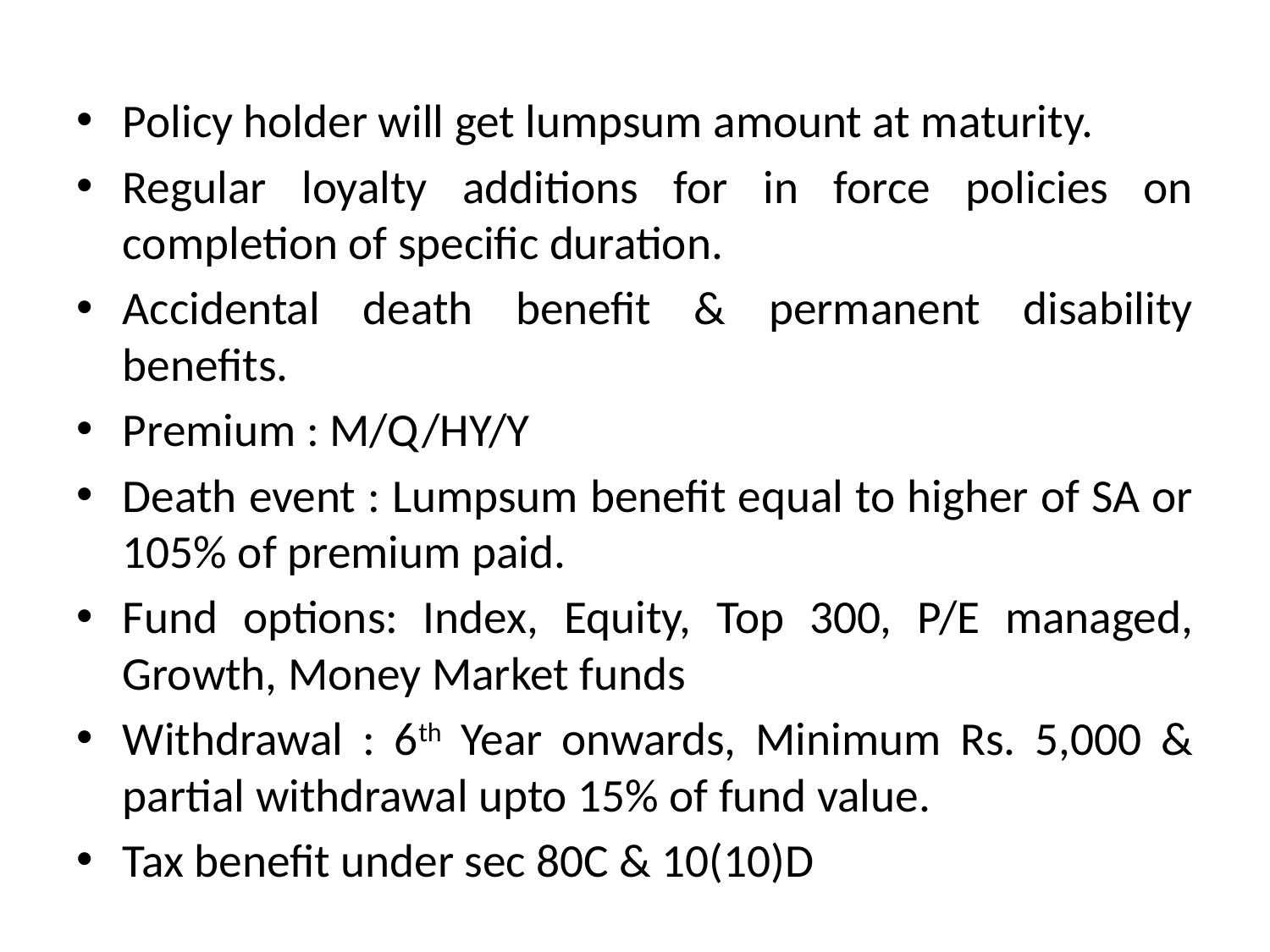

#
Policy holder will get lumpsum amount at maturity.
Regular loyalty additions for in force policies on completion of specific duration.
Accidental death benefit & permanent disability benefits.
Premium : M/Q/HY/Y
Death event : Lumpsum benefit equal to higher of SA or 105% of premium paid.
Fund options: Index, Equity, Top 300, P/E managed, Growth, Money Market funds
Withdrawal : 6th Year onwards, Minimum Rs. 5,000 & partial withdrawal upto 15% of fund value.
Tax benefit under sec 80C & 10(10)D